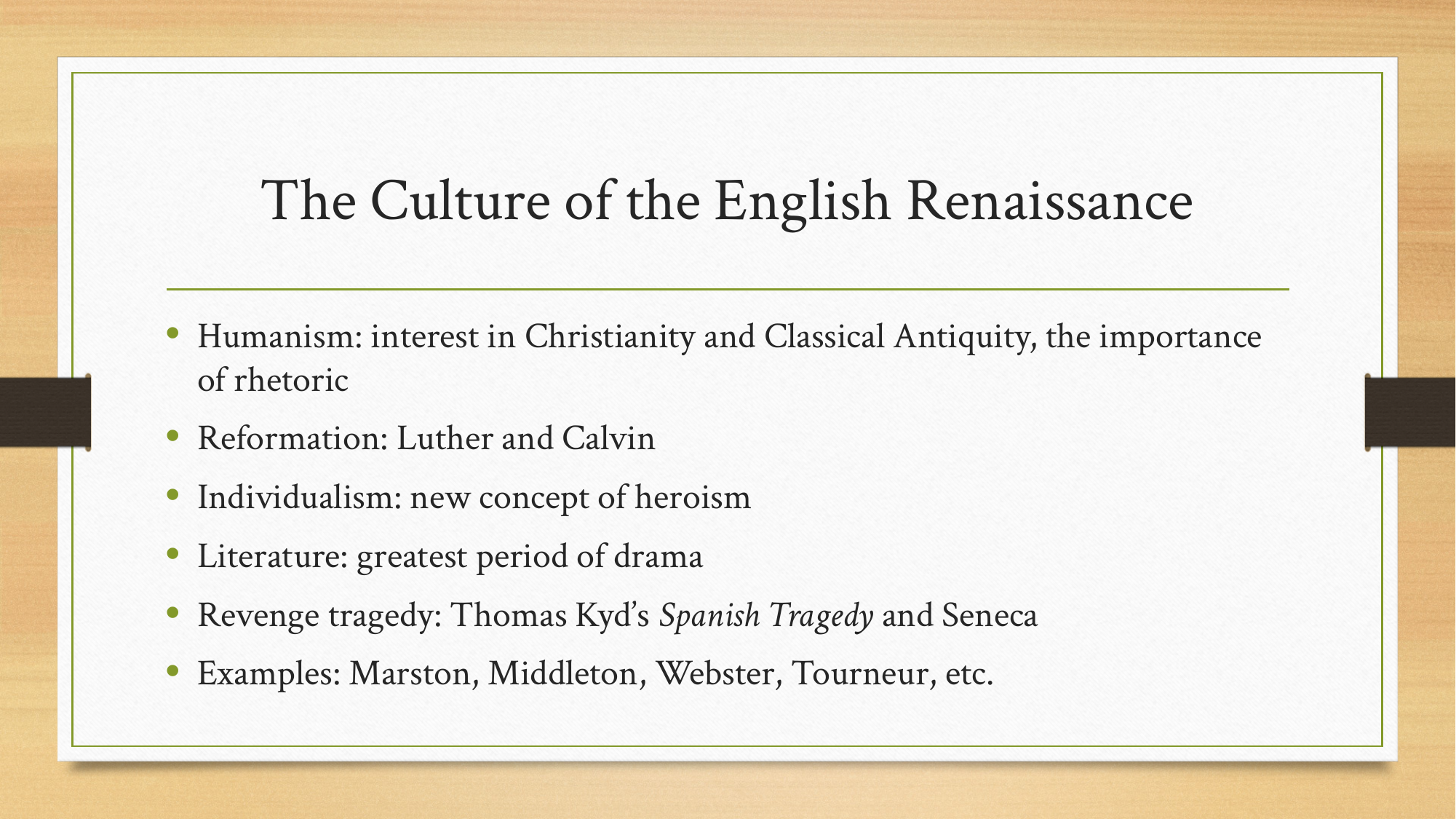

# The Culture of the English Renaissance
Humanism: interest in Christianity and Classical Antiquity, the importance of rhetoric
Reformation: Luther and Calvin
Individualism: new concept of heroism
Literature: greatest period of drama
Revenge tragedy: Thomas Kyd’s Spanish Tragedy and Seneca
Examples: Marston, Middleton, Webster, Tourneur, etc.